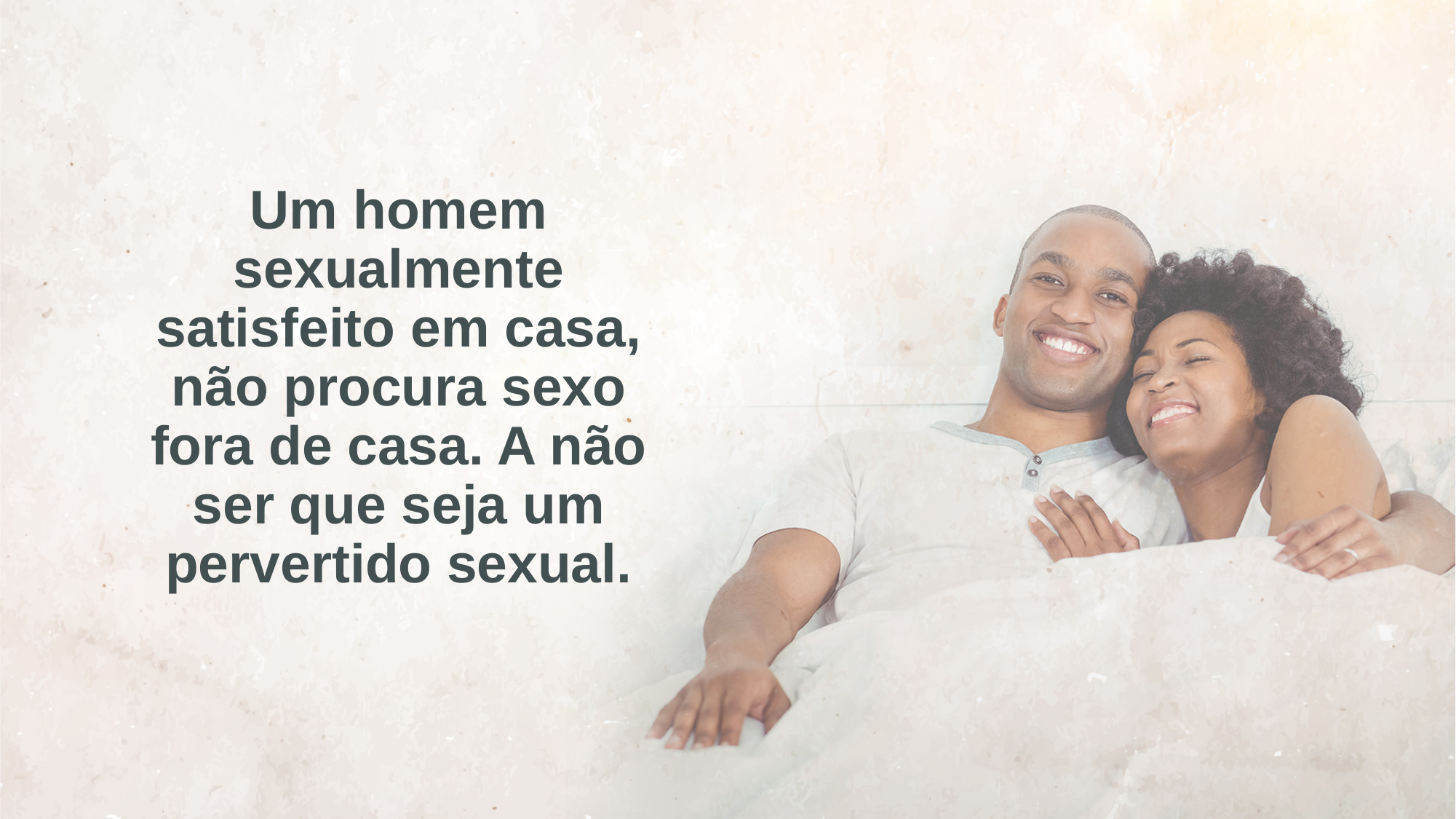

# Um homem sexualmente satisfeito em casa, não procura sexo fora de casa. A não ser que seja um pervertido sexual.